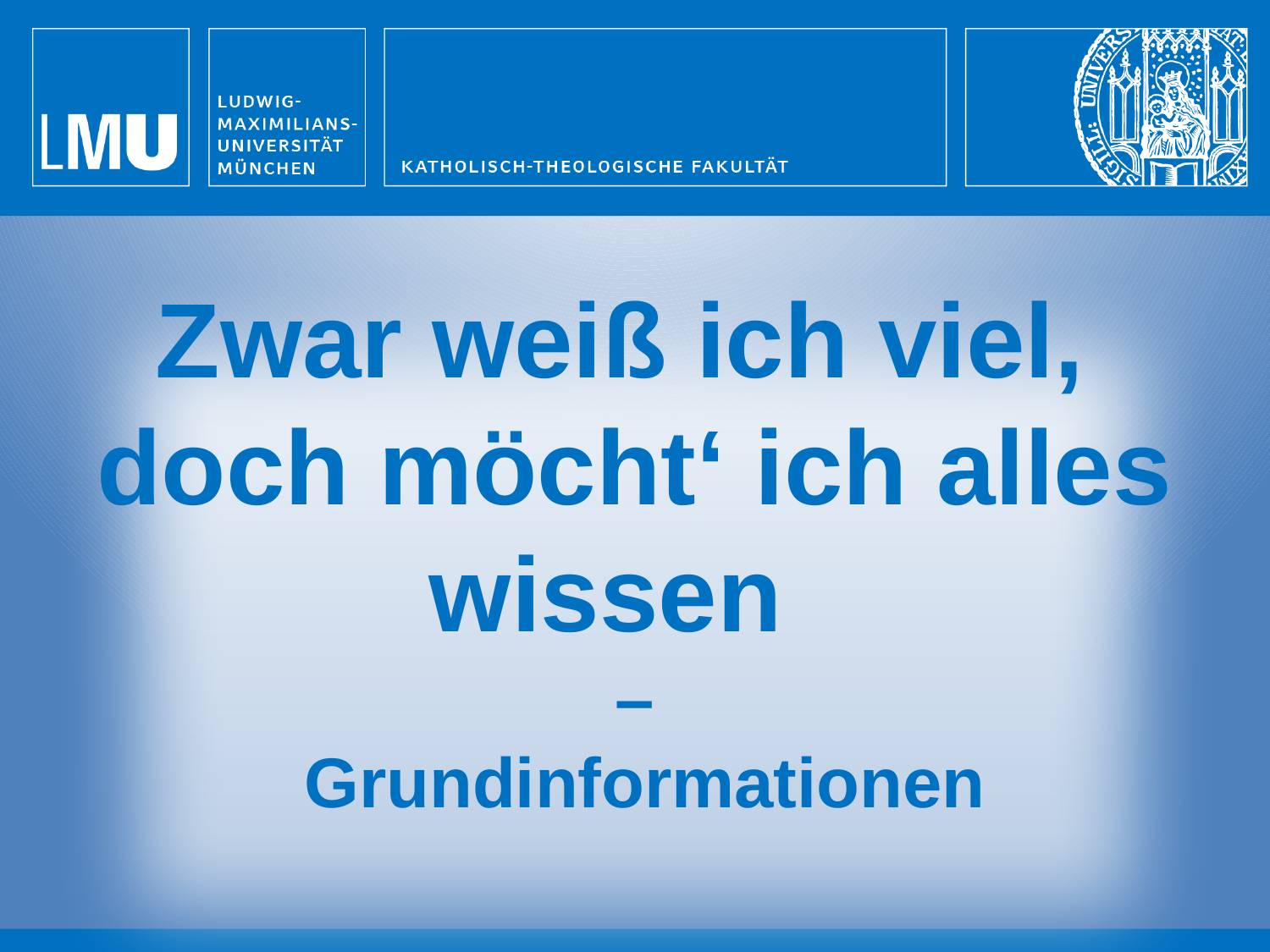

Zwar weiß ich viel,
doch möcht‘ ich alles wissen
–
 Grundinformationen